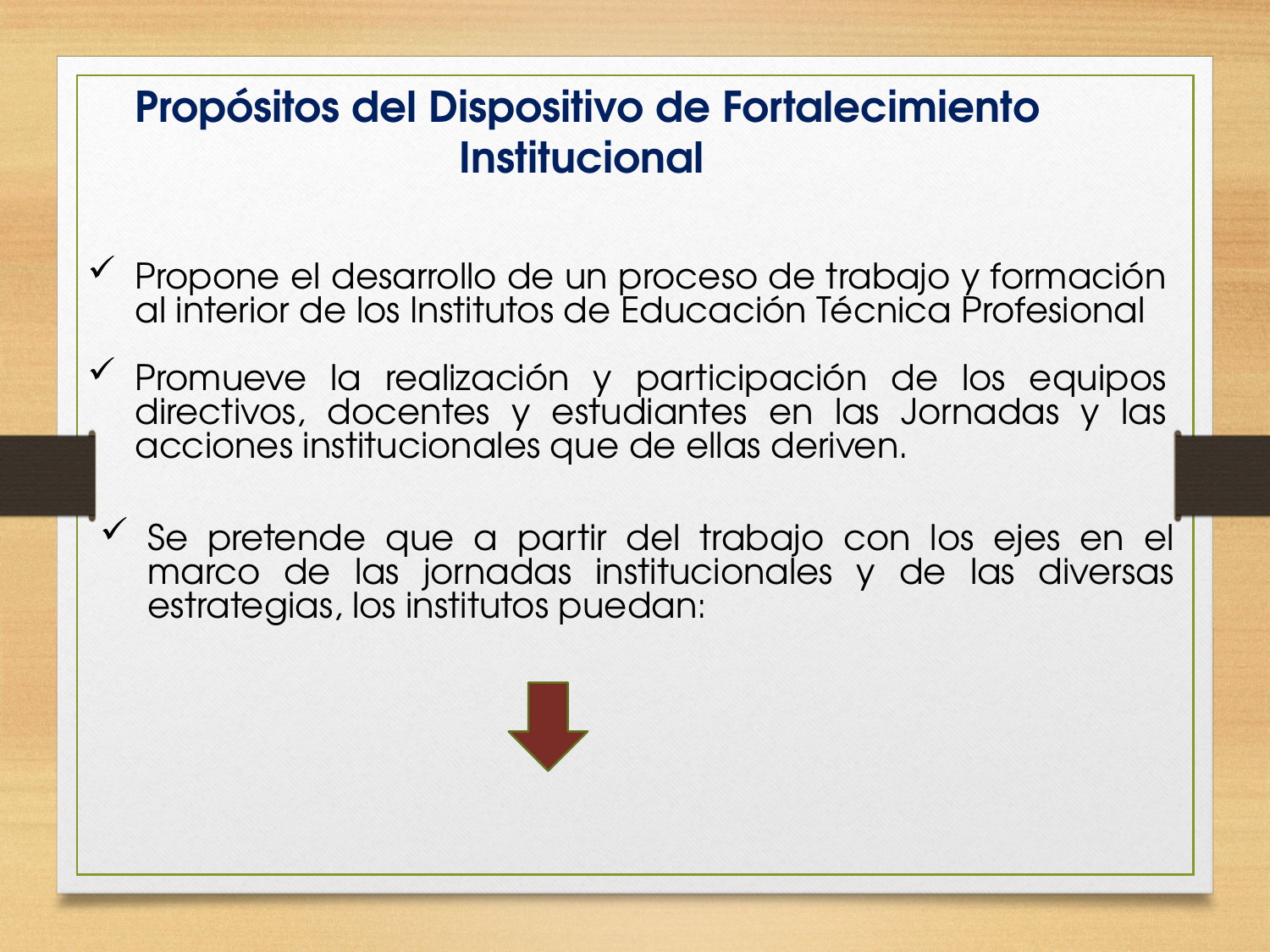

Propósitos del Dispositivo de Fortalecimiento Institucional
Propone el desarrollo de un proceso de trabajo y formación al interior de los Institutos de Educación Técnica Profesional

Promueve la realización y participación de los equipos directivos, docentes y estudiantes en las Jornadas y las acciones institucionales que de ellas deriven.

Se pretende que a partir del trabajo con los ejes en el marco de las jornadas institucionales y de las diversas estrategias, los institutos puedan: